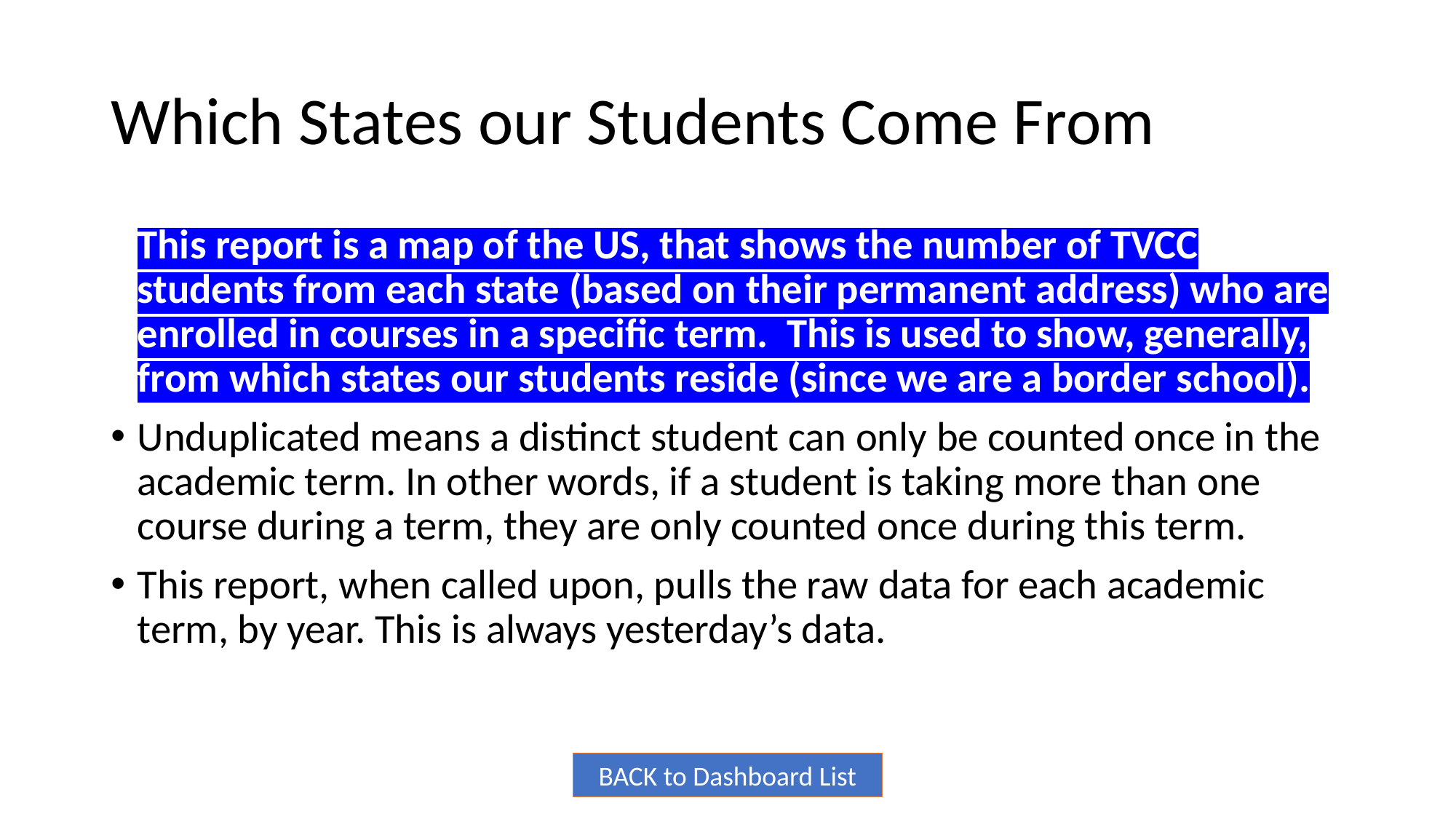

# Which States our Students Come From
This report is a map of the US, that shows the number of TVCC students from each state (based on their permanent address) who are enrolled in courses in a specific term.  This is used to show, generally, from which states our students reside (since we are a border school).
Unduplicated means a distinct student can only be counted once in the academic term. In other words, if a student is taking more than one course during a term, they are only counted once during this term.
This report, when called upon, pulls the raw data for each academic term, by year. This is always yesterday’s data.
BACK to Dashboard List